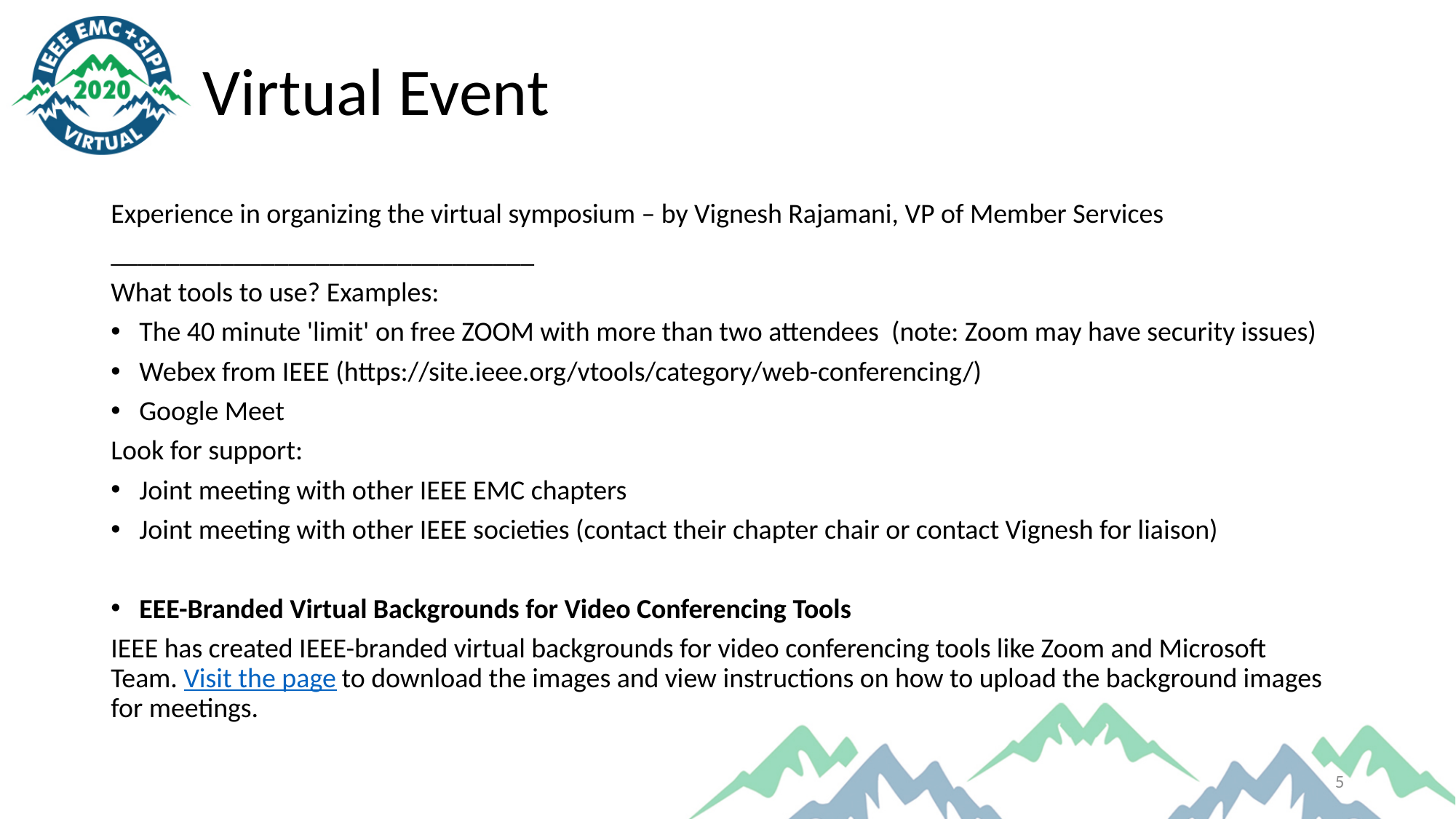

# Virtual Event
Experience in organizing the virtual symposium – by Vignesh Rajamani, VP of Member Services
_______________________________
What tools to use? Examples:
The 40 minute 'limit' on free ZOOM with more than two attendees  (note: Zoom may have security issues)
Webex from IEEE (https://site.ieee.org/vtools/category/web-conferencing/)
Google Meet
Look for support:
Joint meeting with other IEEE EMC chapters
Joint meeting with other IEEE societies (contact their chapter chair or contact Vignesh for liaison)

EEE-Branded Virtual Backgrounds for Video Conferencing Tools
IEEE has created IEEE-branded virtual backgrounds for video conferencing tools like Zoom and Microsoft Team. Visit the page to download the images and view instructions on how to upload the background images for meetings.

5